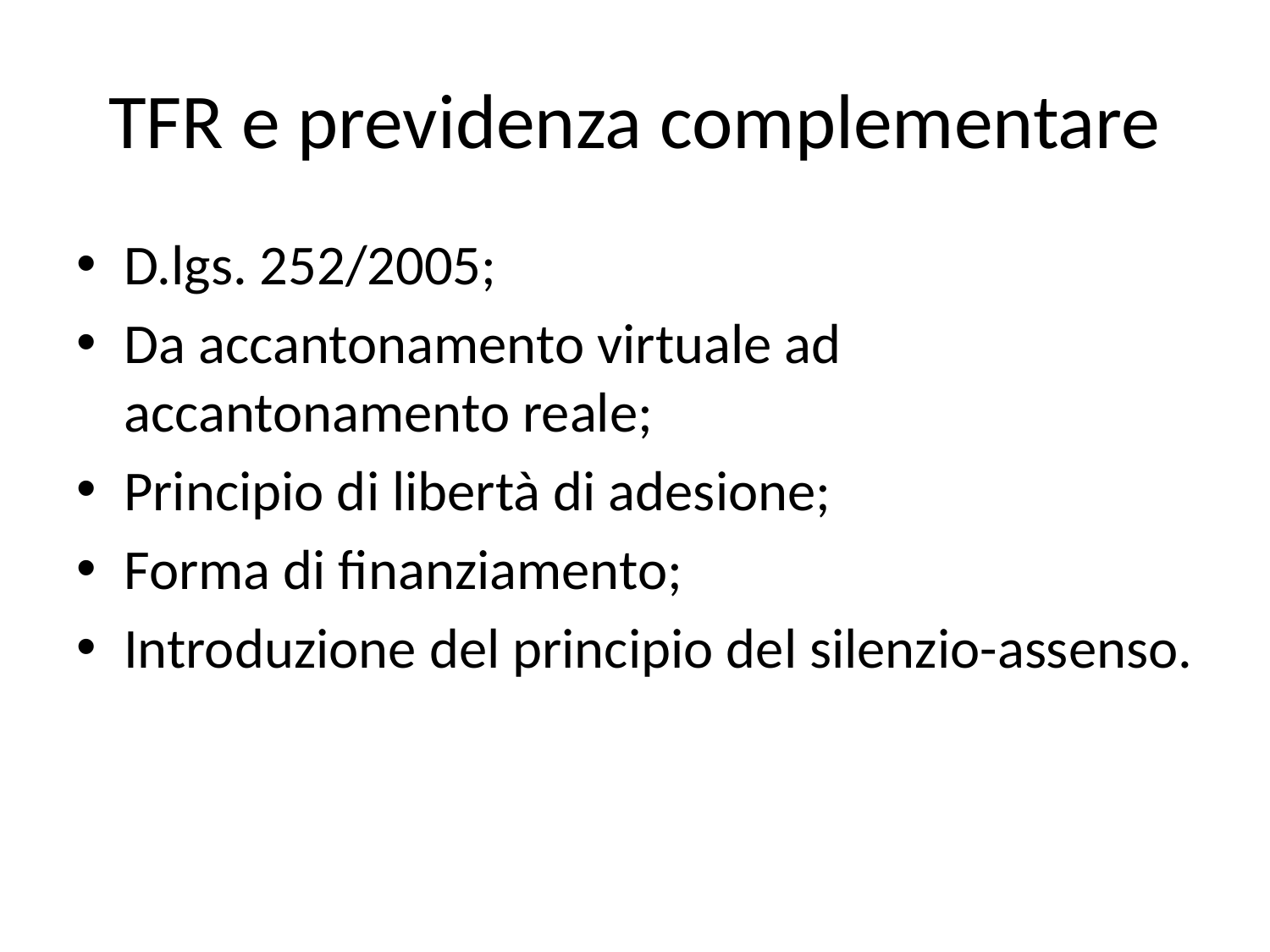

# TFR e previdenza complementare
D.lgs. 252/2005;
Da accantonamento virtuale ad accantonamento reale;
Principio di libertà di adesione;
Forma di finanziamento;
Introduzione del principio del silenzio-assenso.